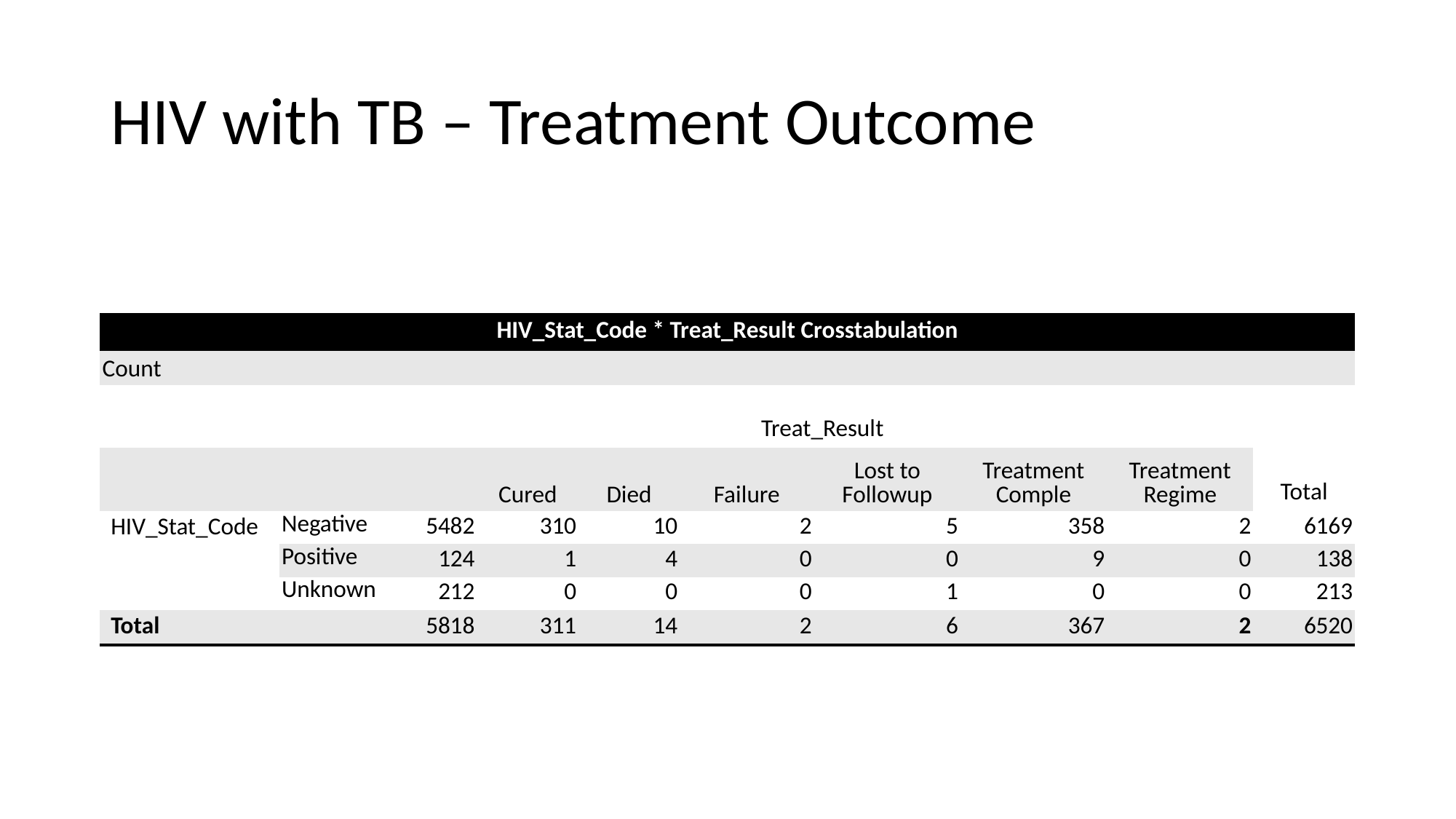

# HIV with TB – Treatment Outcome
| HIV\_Stat\_Code \* Treat\_Result Crosstabulation |  |  |  |  |  |  |  |  |  |
| --- | --- | --- | --- | --- | --- | --- | --- | --- | --- |
| Count |  |  |  |  |  |  |  |  |  |
|  |  | Treat\_Result |  |  |  |  |  |  | Total |
|  |  |  | Cured | Died | Failure | Lost to Followup | Treatment Comple | Treatment Regime |  |
| HIV\_Stat\_Code | Negative | 5482 | 310 | 10 | 2 | 5 | 358 | 2 | 6169 |
|  | Positive | 124 | 1 | 4 | 0 | 0 | 9 | 0 | 138 |
|  | Unknown | 212 | 0 | 0 | 0 | 1 | 0 | 0 | 213 |
| Total |  | 5818 | 311 | 14 | 2 | 6 | 367 | 2 | 6520 |